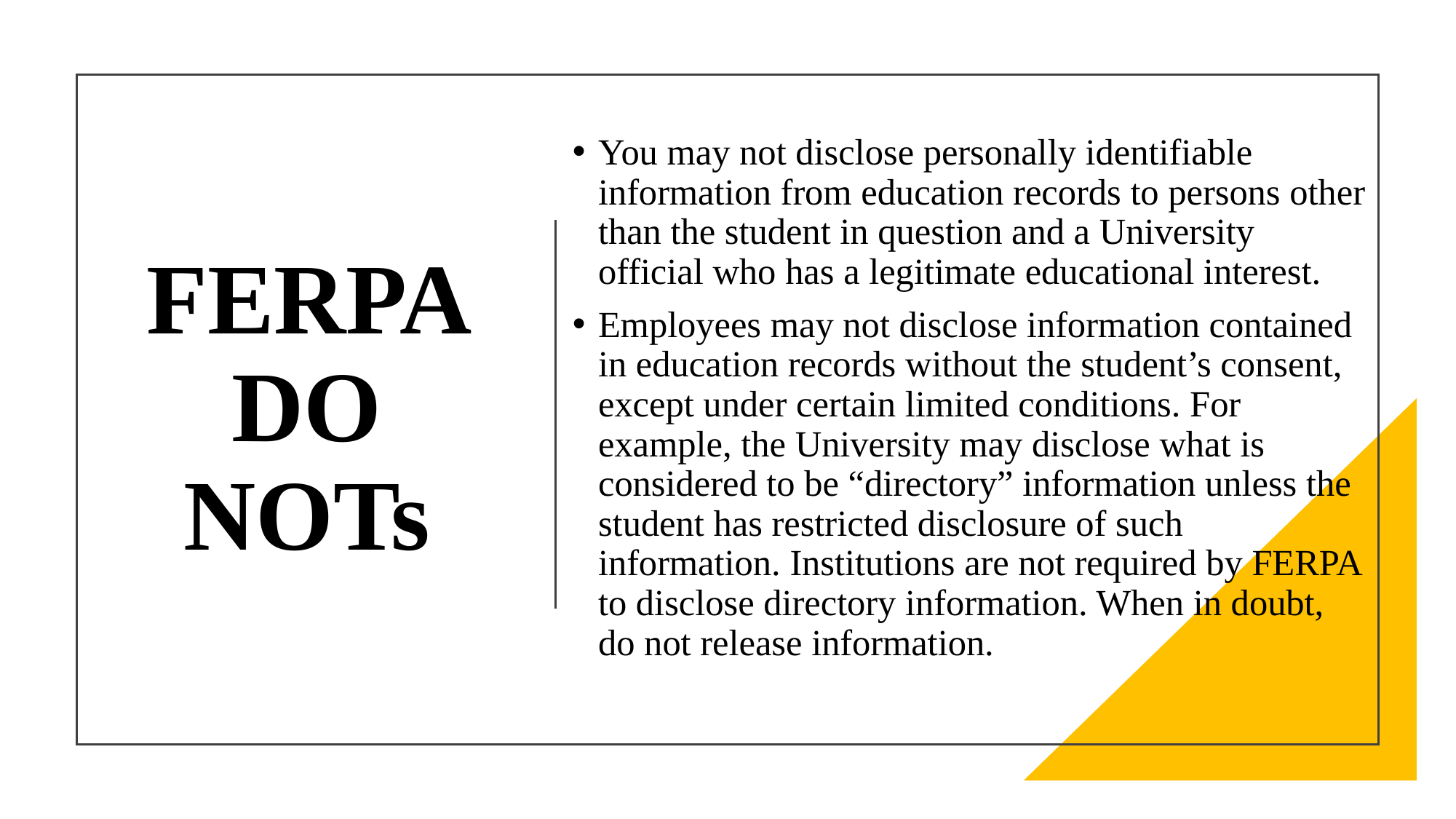

You may not disclose personally identifiable information from education records to persons other than the student in question and a University official who has a legitimate educational interest.
Employees may not disclose information contained in education records without the student’s consent, except under certain limited conditions. For example, the University may disclose what is considered to be “directory” information unless the student has restricted disclosure of such information. Institutions are not required by FERPA to disclose directory information. When in doubt, do not release information.

# FERPA DO NOTs